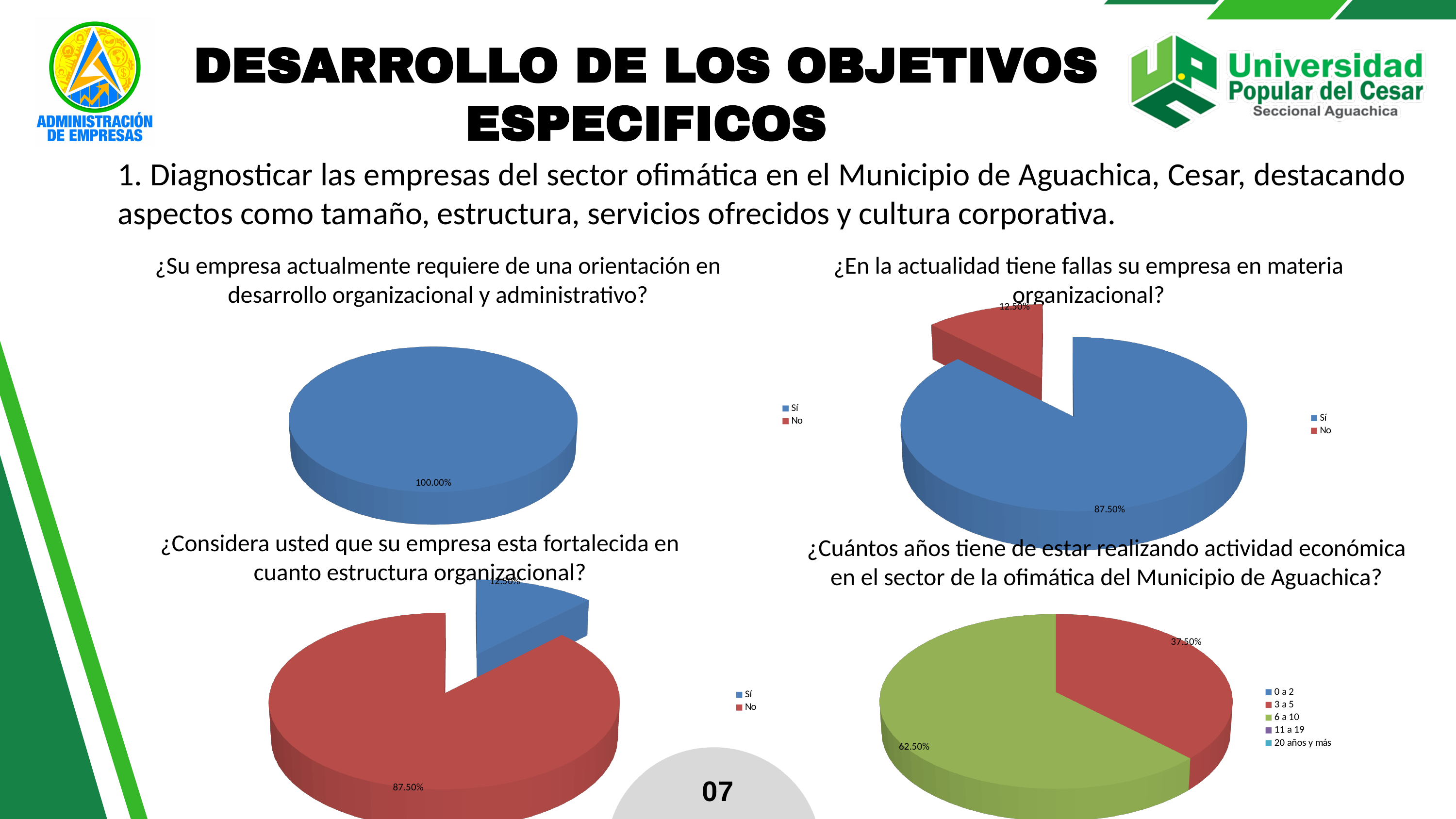

DESARROLLO DE LOS OBJETIVOS ESPECIFICOS
1. Diagnosticar las empresas del sector ofimática en el Municipio de Aguachica, Cesar, destacando aspectos como tamaño, estructura, servicios ofrecidos y cultura corporativa.
¿Su empresa actualmente requiere de una orientación en desarrollo organizacional y administrativo?
¿En la actualidad tiene fallas su empresa en materia organizacional?

[unsupported chart]

[unsupported chart]

¿Considera usted que su empresa esta fortalecida en cuanto estructura organizacional?
¿Cuántos años tiene de estar realizando actividad económica en el sector de la ofimática del Municipio de Aguachica?

[unsupported chart]

[unsupported chart]

07